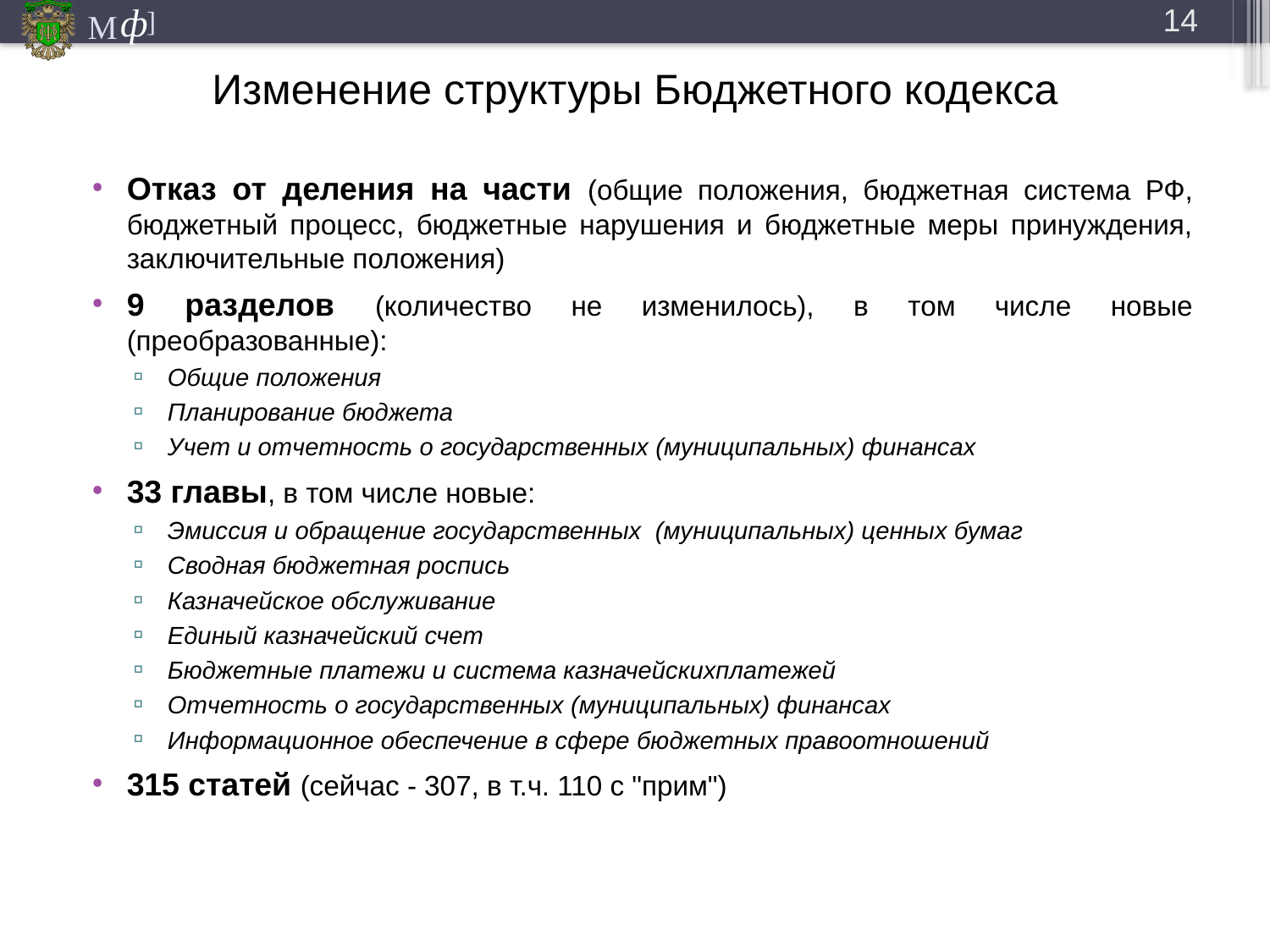

14
# Изменение структуры Бюджетного кодекса
Отказ от деления на части (общие положения, бюджетная система РФ, бюджетный процесс, бюджетные нарушения и бюджетные меры принуждения, заключительные положения)
9 разделов (количество не изменилось), в том числе новые (преобразованные):
Общие положения
Планирование бюджета
Учет и отчетность о государственных (муниципальных) финансах
33 главы, в том числе новые:
Эмиссия и обращение государственных  (муниципальных) ценных бумаг
Сводная бюджетная роспись
Казначейское обслуживание
Единый казначейский счет
Бюджетные платежи и система казначейскихплатежей
Отчетность о государственных (муниципальных) финансах
Информационное обеспечение в сфере бюджетных правоотношений
315 статей (сейчас - 307, в т.ч. 110 с "прим")